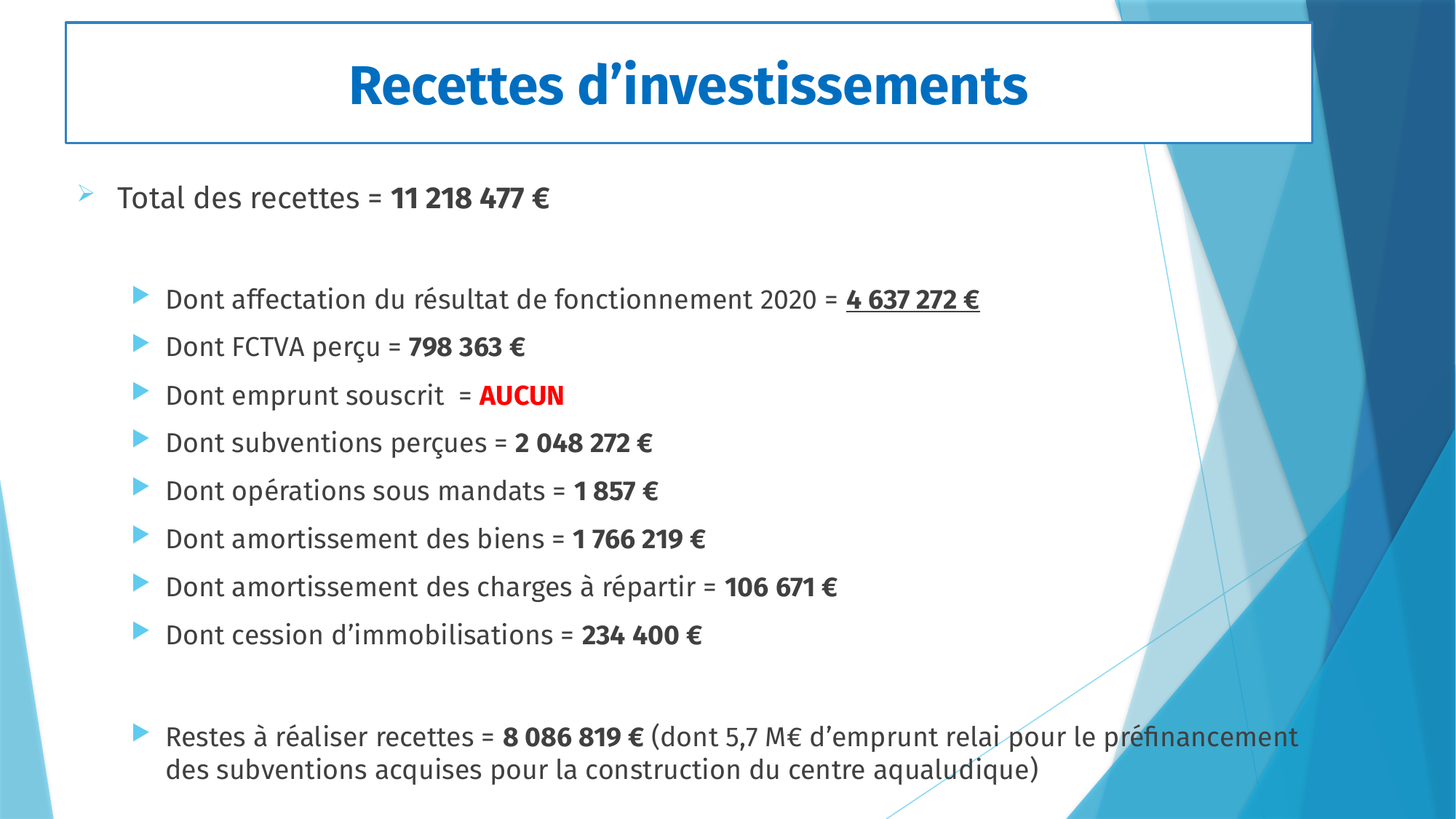

# Recettes d’investissements
Total des recettes = 11 218 477 €

Dont affectation du résultat de fonctionnement 2020 = 4 637 272 €
Dont FCTVA perçu = 798 363 €
Dont emprunt souscrit  = AUCUN
Dont subventions perçues = 2 048 272 €
Dont opérations sous mandats = 1 857 €
Dont amortissement des biens = 1 766 219 €
Dont amortissement des charges à répartir = 106 671 €
Dont cession d’immobilisations = 234 400 €

Restes à réaliser recettes = 8 086 819 € (dont 5,7 M€ d’emprunt relai pour le préfinancement des subventions acquises pour la construction du centre aqualudique)